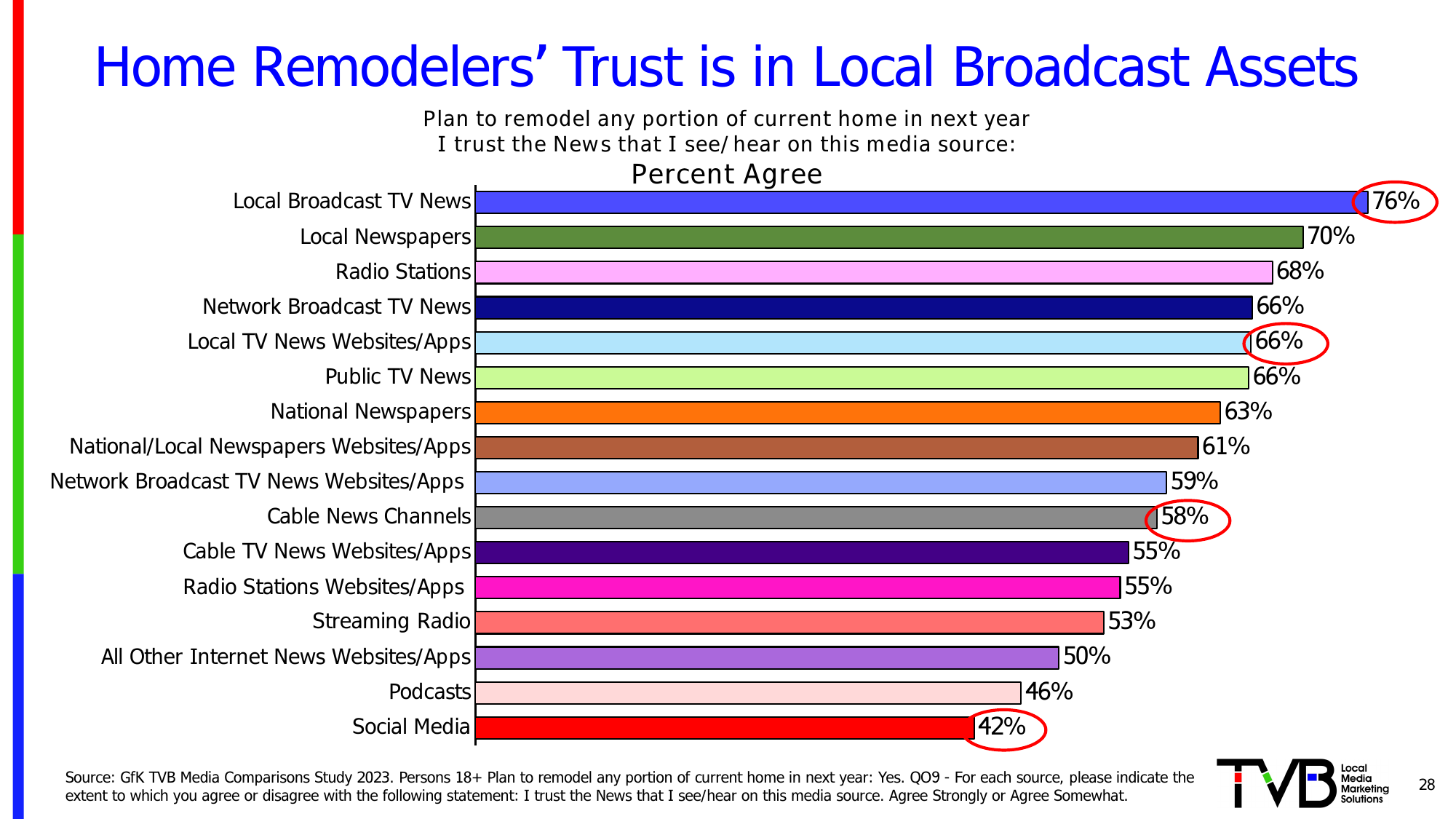

# Home Remodelers’ Trust is in Local Broadcast Assets
Plan to remodel any portion of current home in next year
I trust the News that I see/hear on this media source:
Percent Agree

### Chart

| Category | A18+ |
|---|---|
| Local Broadcast TV News | 0.757 |
| Local Newspapers | 0.702 |
| Radio Stations | 0.676 |
| Network Broadcast TV News | 0.659 |
| Local TV News Websites/Apps | 0.658 |
| Public TV News | 0.656 |
| National Newspapers | 0.632 |
| National/Local Newspapers Websites/Apps | 0.613 |
| Network Broadcast TV News Websites/Apps  | 0.586 |
| Cable News Channels | 0.578 |
| Cable TV News Websites/Apps | 0.554 |
| Radio Stations Websites/Apps  | 0.547 |
| Streaming Radio | 0.533 |
| All Other Internet News Websites/Apps | 0.495 |
| Podcasts | 0.463 |
| Social Media | 0.423 |

28
Source: GfK TVB Media Comparisons Study 2023. Persons 18+ Plan to remodel any portion of current home in next year: Yes. QO9 - For each source, please indicate the extent to which you agree or disagree with the following statement: I trust the News that I see/hear on this media source. Agree Strongly or Agree Somewhat.